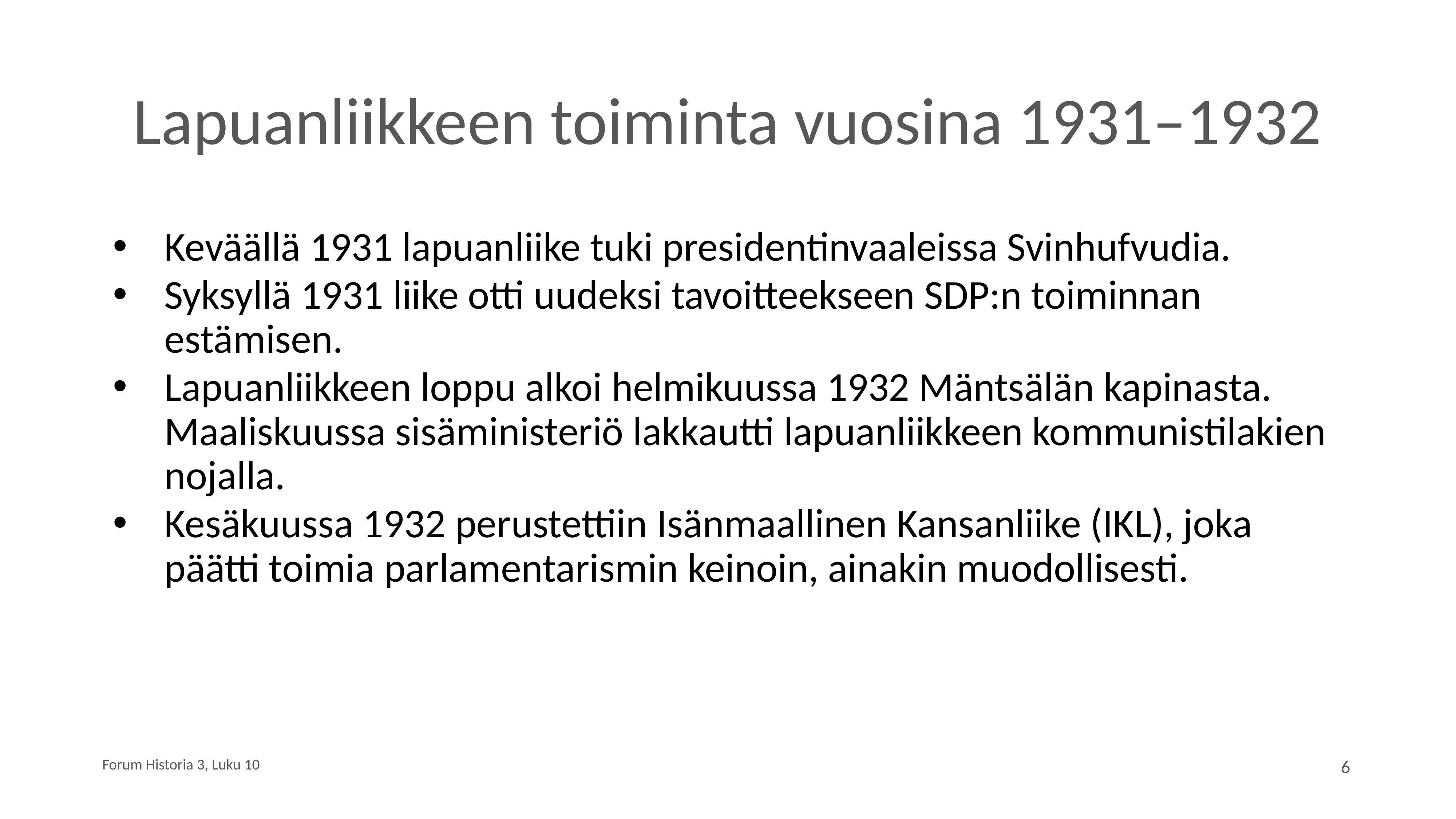

# Lapuanliikkeen toiminta vuosina 1931–1932
Keväällä 1931 lapuanliike tuki presidentinvaaleissa Svinhufvudia.
Syksyllä 1931 liike otti uudeksi tavoitteekseen SDP:n toiminnan estämisen.
Lapuanliikkeen loppu alkoi helmikuussa 1932 Mäntsälän kapinasta. Maaliskuussa sisäministeriö lakkautti lapuanliikkeen kommunistilakien nojalla.
Kesäkuussa 1932 perustettiin Isänmaallinen Kansanliike (IKL), joka päätti toimia parlamentarismin keinoin, ainakin muodollisesti.
Forum Historia 3, Luku 10
6